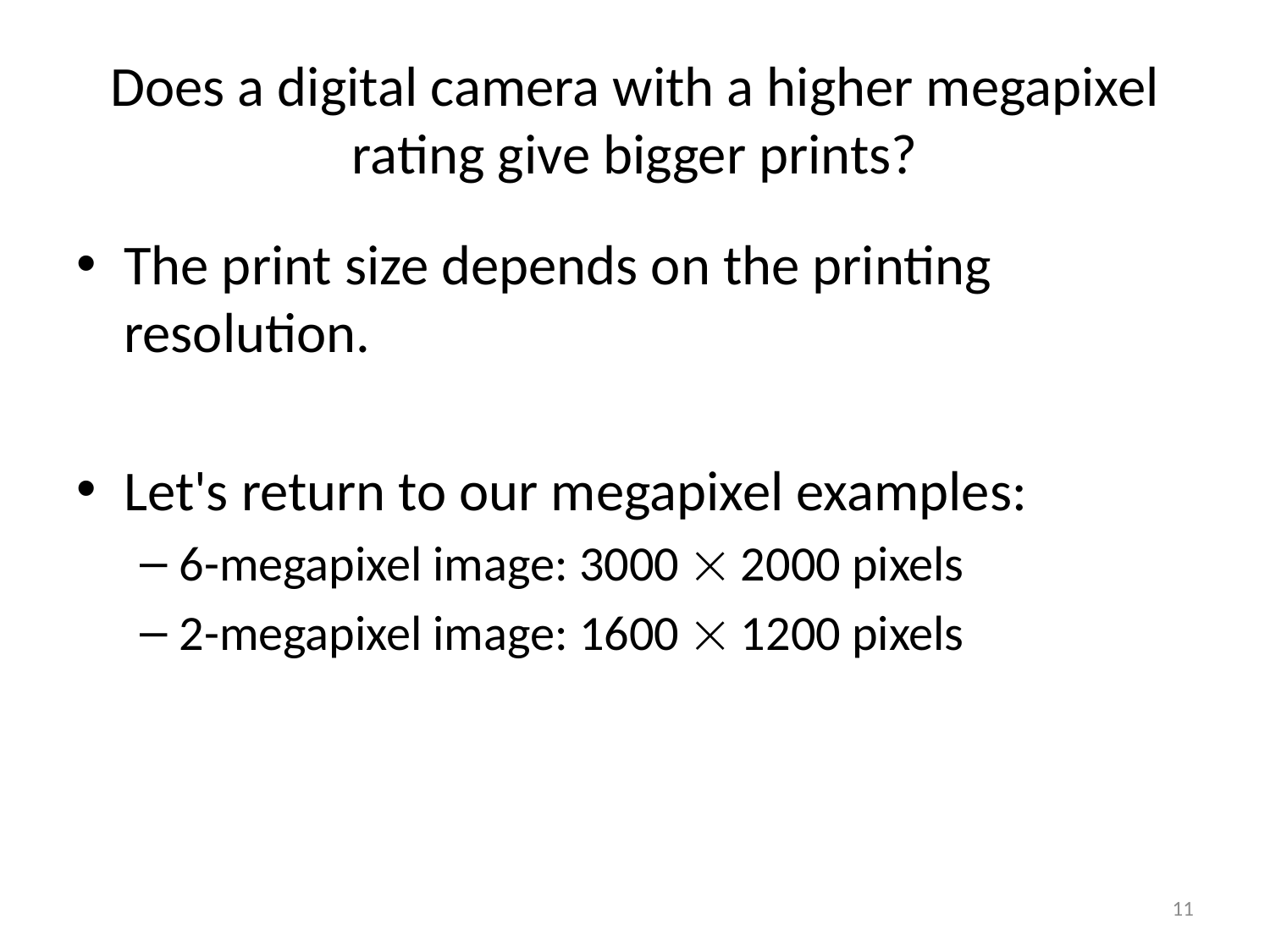

# Does a digital camera with a higher megapixel rating give bigger prints?
The print size depends on the printing resolution.

Let's return to our megapixel examples:
6-megapixel image: 3000 × 2000 pixels
2-megapixel image: 1600 × 1200 pixels
11